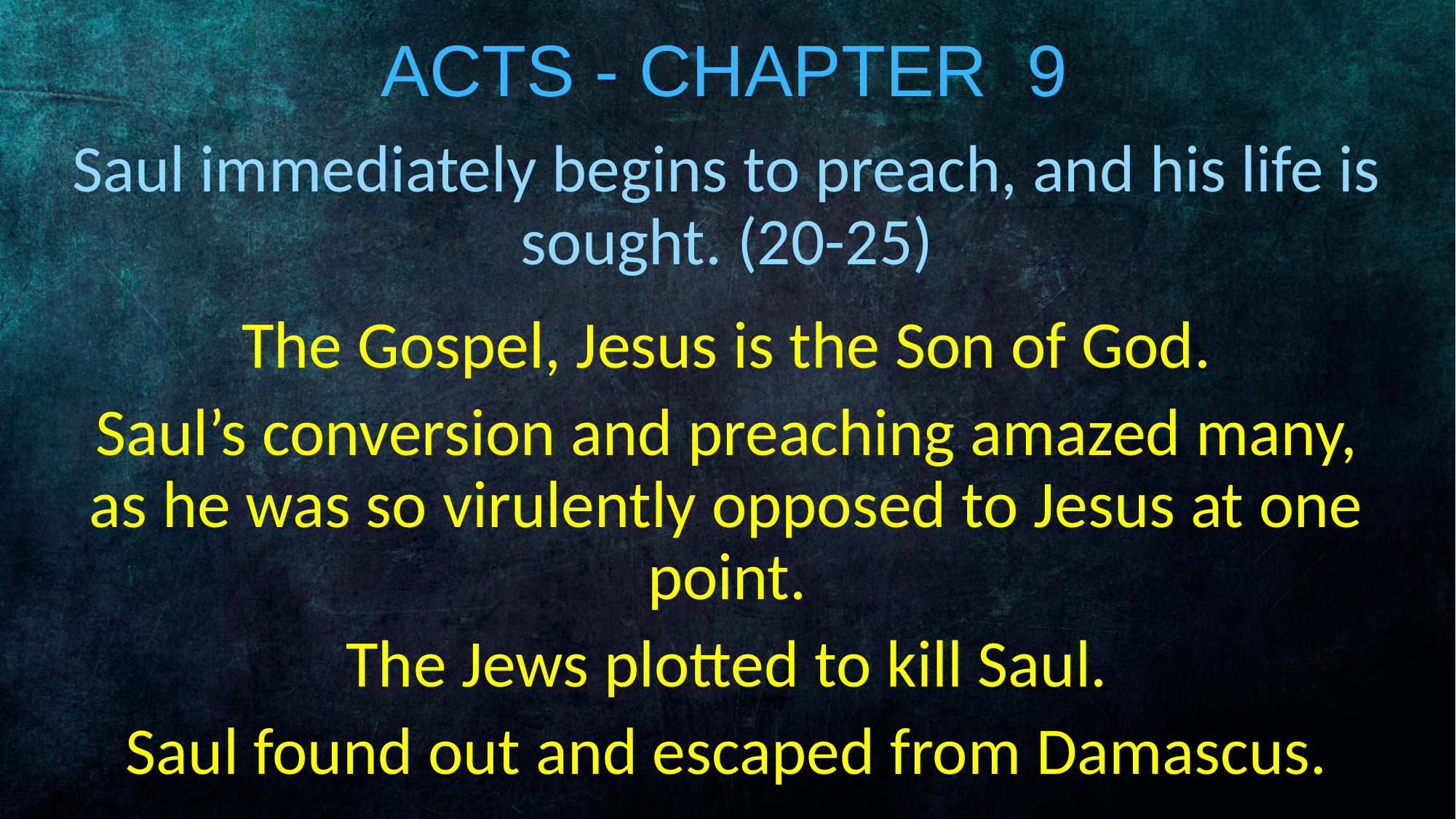

# Acts - Chapter  9
Saul immediately begins to preach, and his life is sought. (20-25)

The Gospel, Jesus is the Son of God.
Saul’s conversion and preaching amazed many, as he was so virulently opposed to Jesus at one point.
The Jews plotted to kill Saul.
Saul found out and escaped from Damascus.